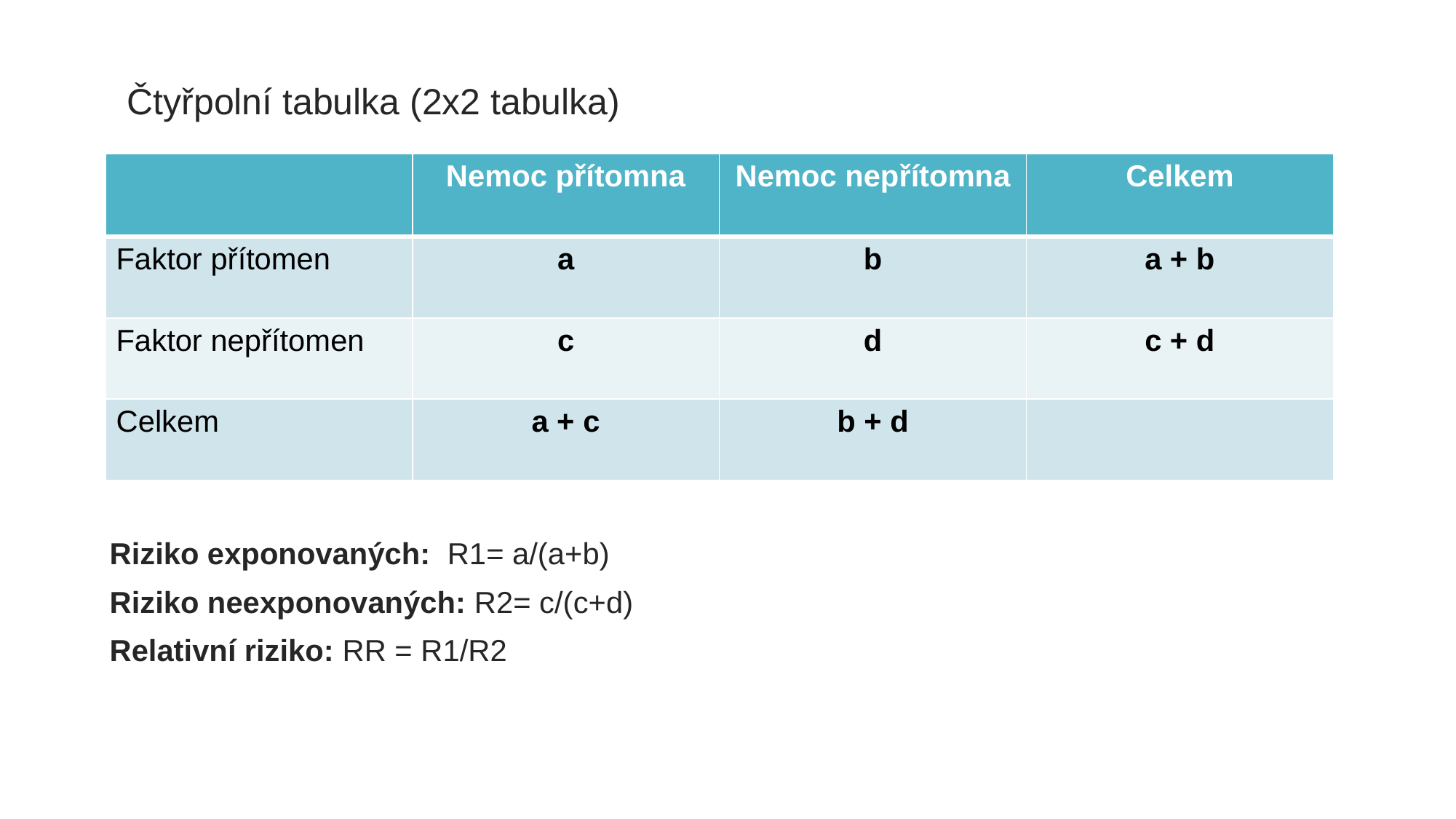

Čtyřpolní tabulka (2x2 tabulka)
|  | Nemoc přítomna | Nemoc nepřítomna | Celkem |
| --- | --- | --- | --- |
| Faktor přítomen | a | b | a + b |
| Faktor nepřítomen | c | d | c + d |
| Celkem | a + c | b + d |  |
Riziko exponovaných:  R1= a/(a+b)
Riziko neexponovaných: R2= c/(c+d)
Relativní riziko: RR = R1/R2